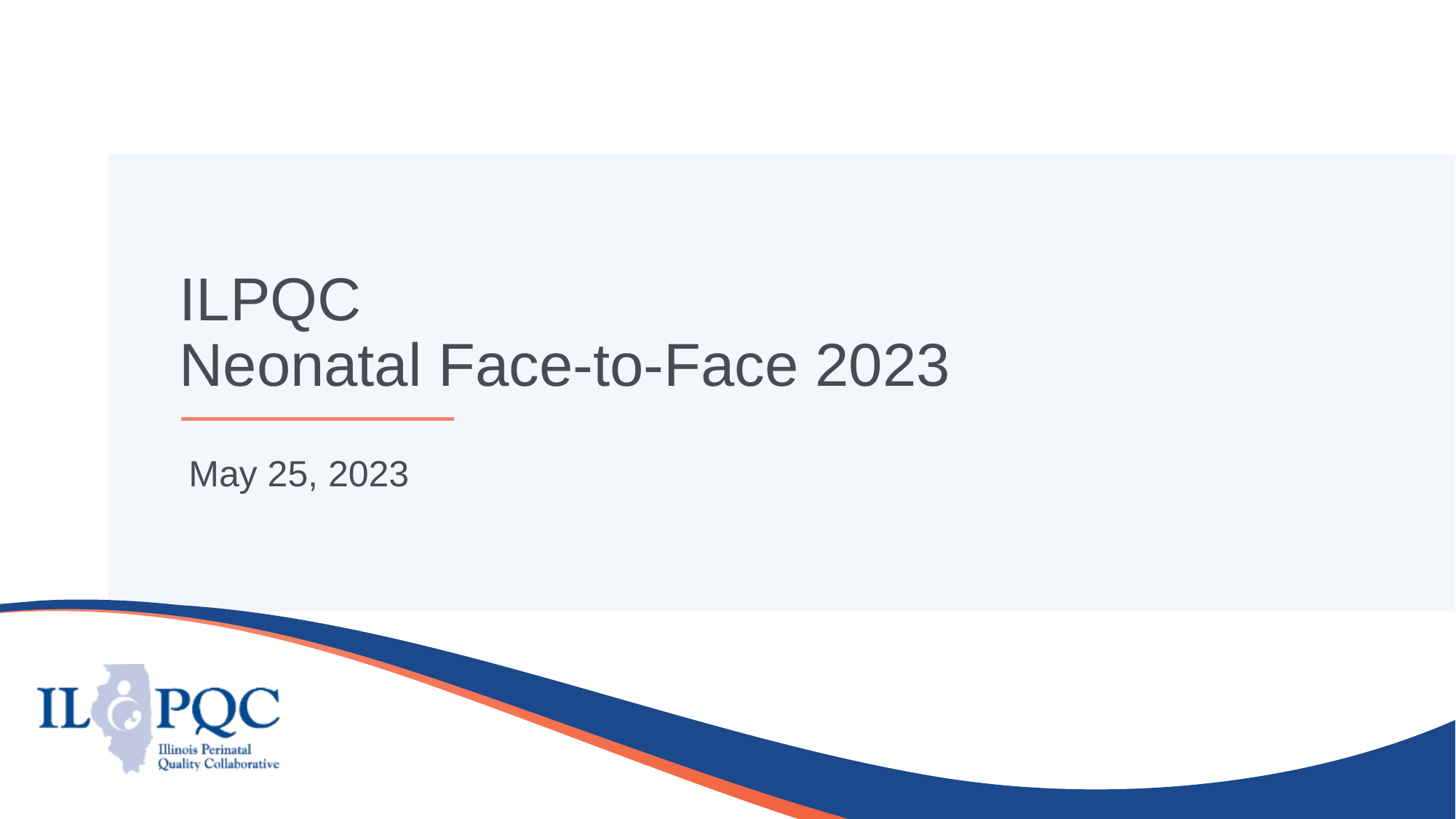

# ILPQC Neonatal Face-to-Face 2023
May 25, 2023